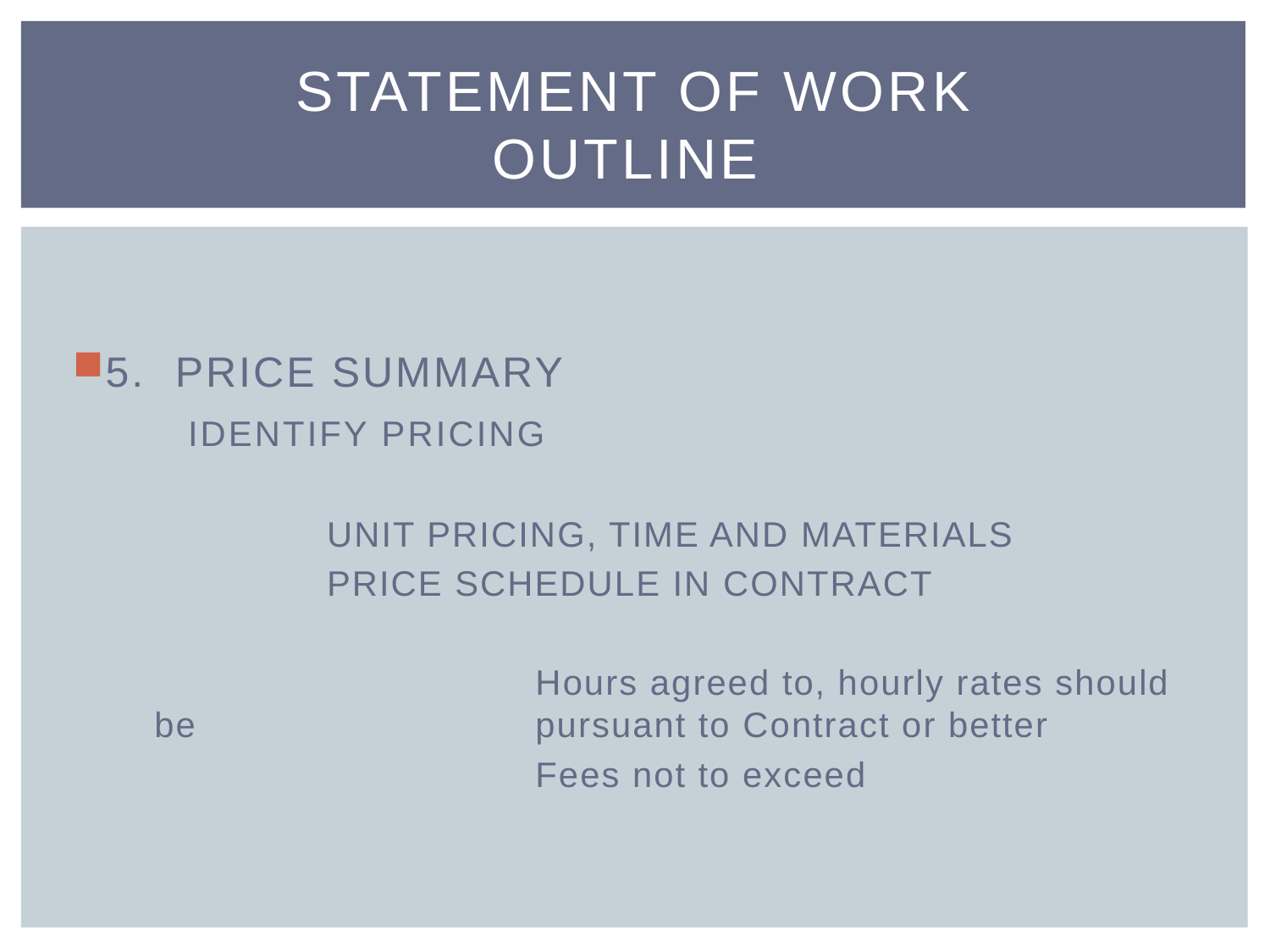

# STATEMENT OF WORK OUTLINE

5.  PRICE SUMMARY
        IDENTIFY PRICING

               UNIT PRICING, TIME AND MATERIALS
               PRICE SCHEDULE IN CONTRACT

			Hours agreed to, hourly rates should be 			pursuant to Contract or better
			Fees not to exceed